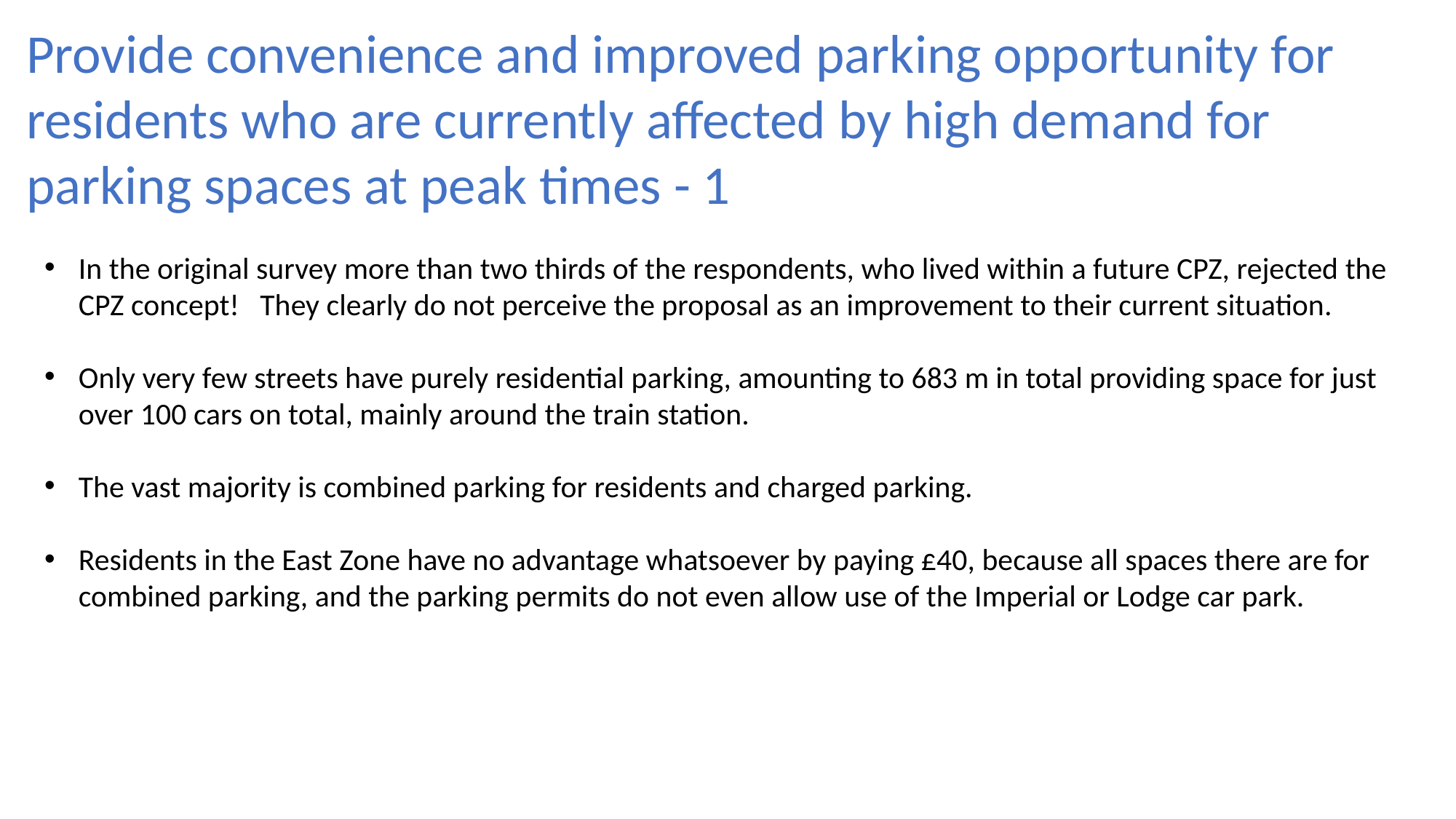

Provide convenience and improved parking opportunity for residents who are currently affected by high demand for parking spaces at peak times - 1
In the original survey more than two thirds of the respondents, who lived within a future CPZ, rejected the CPZ concept!   They clearly do not perceive the proposal as an improvement to their current situation.

Only very few streets have purely residential parking, amounting to 683 m in total providing space for just over 100 cars on total, mainly around the train station.

The vast majority is combined parking for residents and charged parking.

Residents in the East Zone have no advantage whatsoever by paying £40, because all spaces there are for combined parking, and the parking permits do not even allow use of the Imperial or Lodge car park.